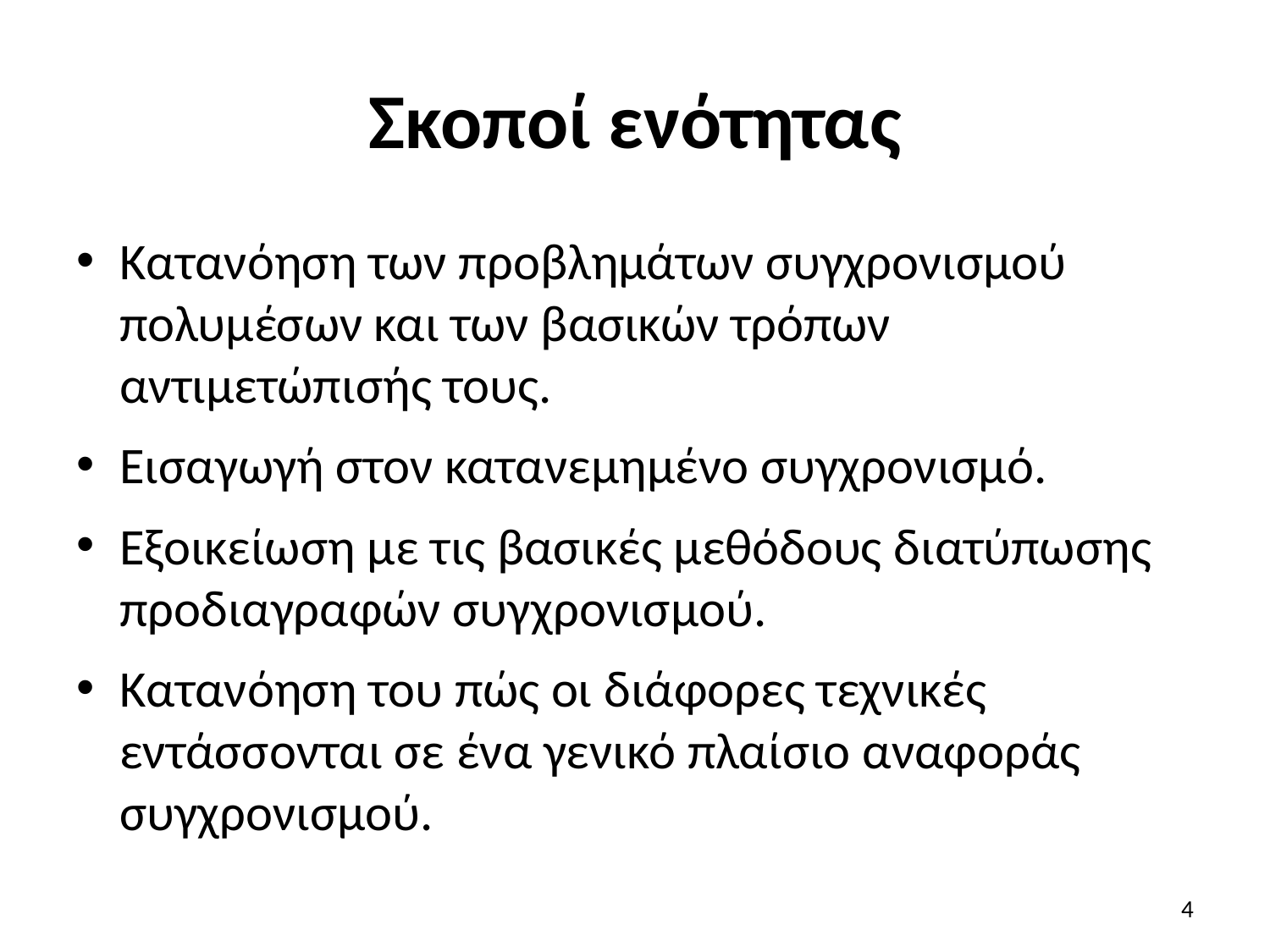

# Σκοποί ενότητας
Κατανόηση των προβλημάτων συγχρονισμού πολυμέσων και των βασικών τρόπων αντιμετώπισής τους.
Εισαγωγή στον κατανεμημένο συγχρονισμό.
Εξοικείωση με τις βασικές μεθόδους διατύπωσης προδιαγραφών συγχρονισμού.
Κατανόηση του πώς οι διάφορες τεχνικές εντάσσονται σε ένα γενικό πλαίσιο αναφοράς συγχρονισμού.

4